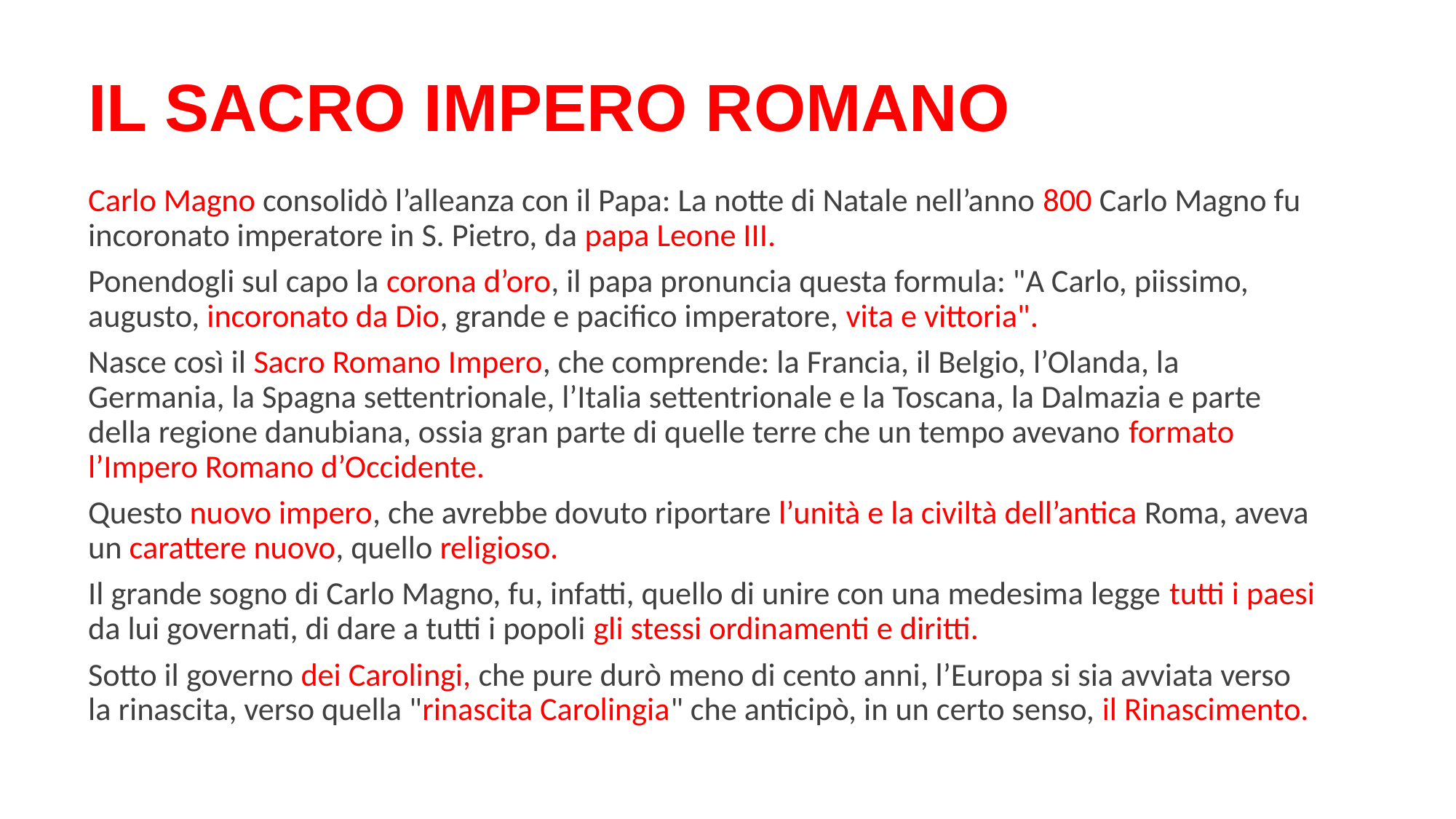

# IL SACRO IMPERO ROMANO
Carlo Magno consolidò l’alleanza con il Papa: La notte di Natale nell’anno 800 Carlo Magno fu incoronato imperatore in S. Pietro, da papa Leone III.
Ponendogli sul capo la corona d’oro, il papa pronuncia questa formula: "A Carlo, piissimo, augusto, incoronato da Dio, grande e pacifico imperatore, vita e vittoria".
Nasce così il Sacro Romano Impero, che comprende: la Francia, il Belgio, l’Olanda, la Germania, la Spagna settentrionale, l’Italia settentrionale e la Toscana, la Dalmazia e parte della regione danubiana, ossia gran parte di quelle terre che un tempo avevano formato l’Impero Romano d’Occidente.
Questo nuovo impero, che avrebbe dovuto riportare l’unità e la civiltà dell’antica Roma, aveva un carattere nuovo, quello religioso.
Il grande sogno di Carlo Magno, fu, infatti, quello di unire con una medesima legge tutti i paesi da lui governati, di dare a tutti i popoli gli stessi ordinamenti e diritti.
Sotto il governo dei Carolingi, che pure durò meno di cento anni, l’Europa si sia avviata verso la rinascita, verso quella "rinascita Carolingia" che anticipò, in un certo senso, il Rinascimento.